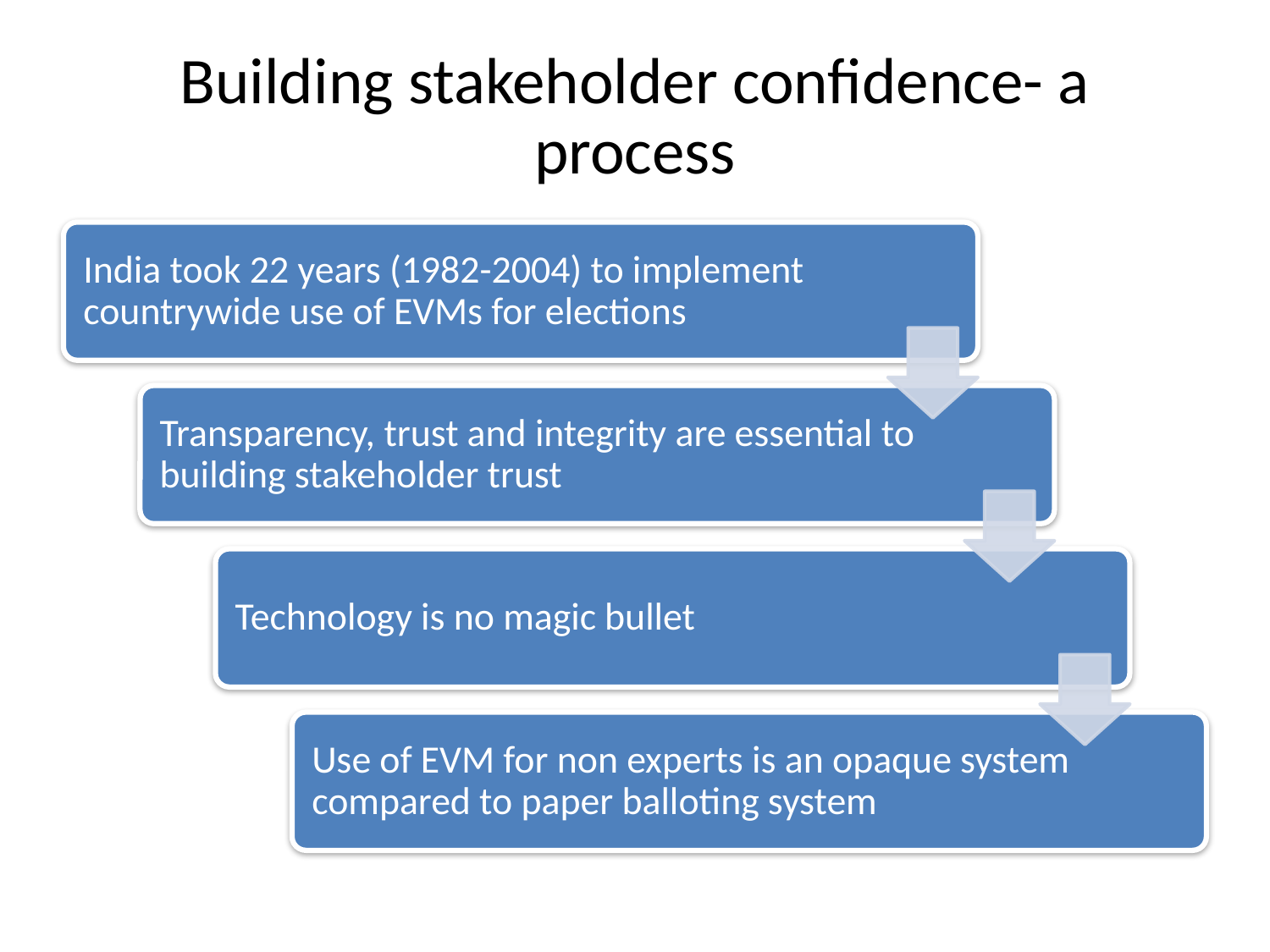

# Building stakeholder confidence- a process
India took 22 years (1982-2004) to implement countrywide use of EVMs for elections
Transparency, trust and integrity are essential to building stakeholder trust
Technology is no magic bullet
Use of EVM for non experts is an opaque system compared to paper balloting system